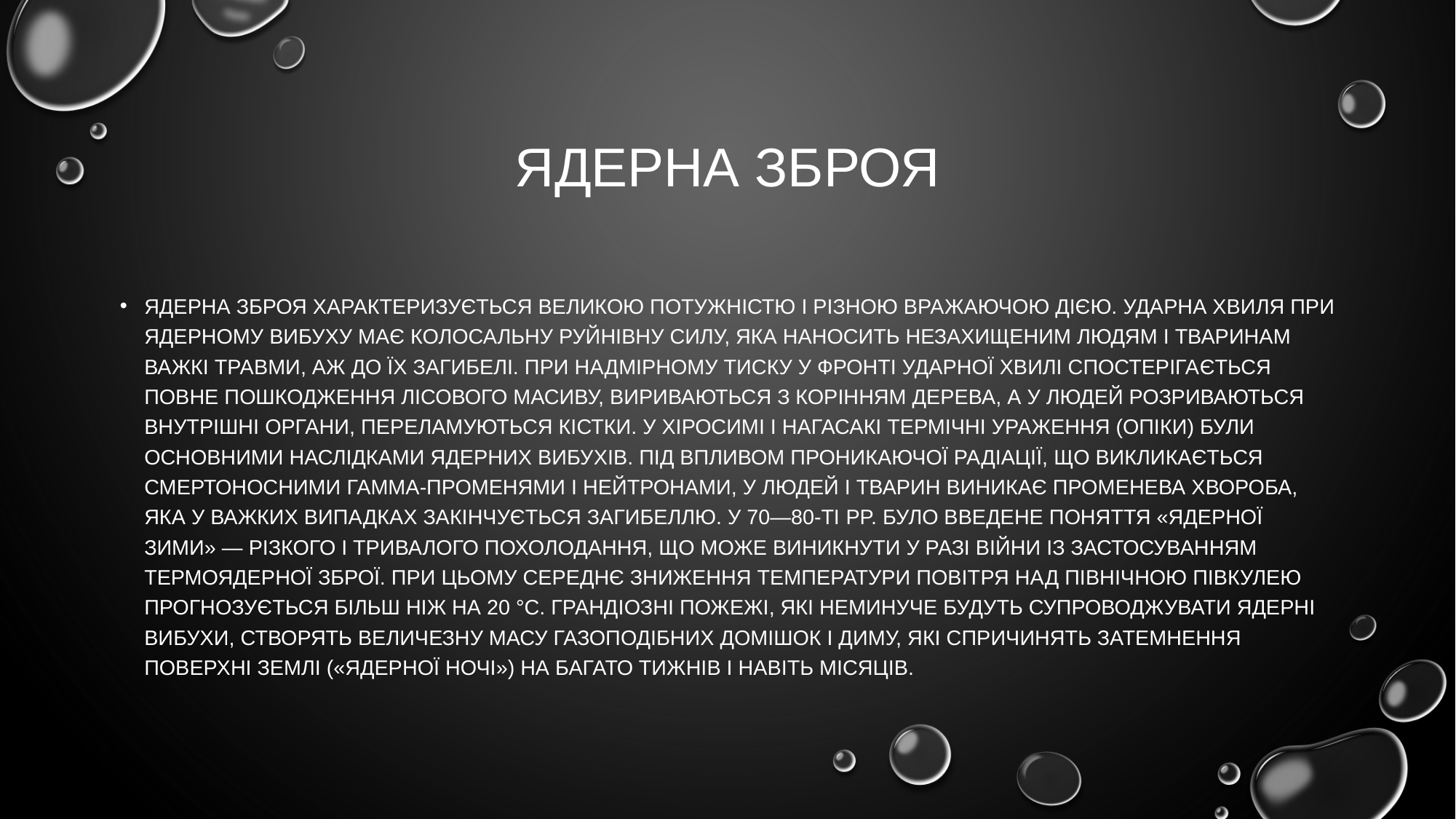

# Ядерна зброя
Ядерна зброя характеризується великою потужністю і різною вра­жаючою дією. Ударна хви­ля при ядерному вибуху має колосальну руйнівну силу, яка наносить незахищеним людям і тваринам важкі травми, аж до їх загибелі. При надмірному тиску у фронті ударної хвилі спостеріга­ється повне пошкодження лісового масиву, вириваються з корінням дерева, а у людей розриваються внутрішні органи, переламуються кі­стки. У Хіросимі і Нагасакі термічні ураження (опіки) були основними наслідками ядерних вибу­хів. Під впливом проникаючої радіації, що викликається смертонос­ними гамма-променями і нейтронами, у людей і тварин виникає про­менева хвороба, яка у важких випадках закінчується загибеллю. У 70—80-ті pp. було введене поняття «ядерної зими» — різкого і тривалого похолодання, що може виникнути у разі війни із застосуванням термоядерної зброї. При цьому середнє зниження температури повіт­ря над Північною півкулею прогнозується більш ніж на 20 °С. Гранді­озні пожежі, які неминуче будуть супроводжувати ядерні вибухи, ство­рять величезну масу газоподібних домішок і диму, які спричинять за­темнення поверхні Землі («ядерної ночі») на багато тижнів і навіть місяців.